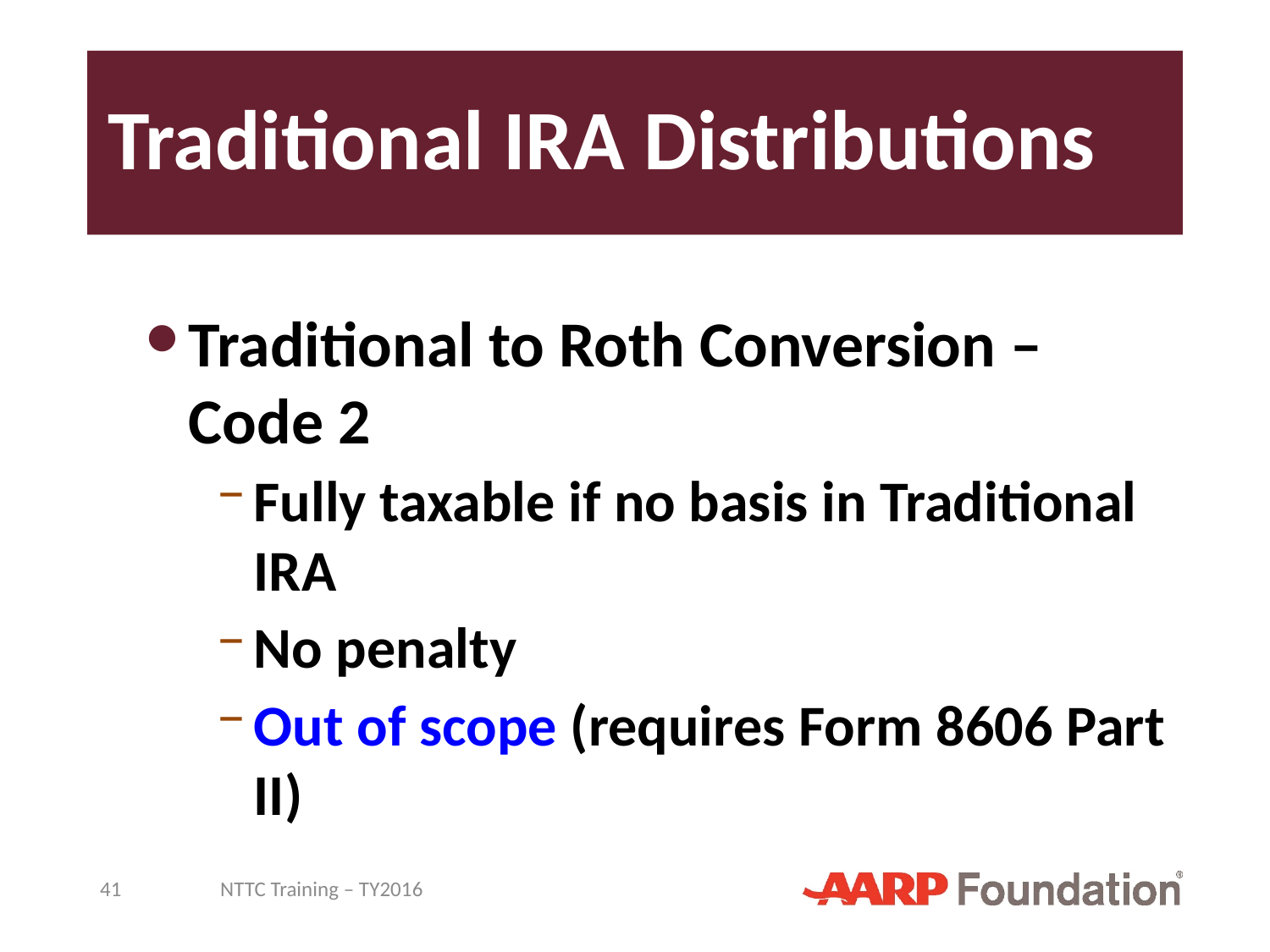

# Traditional IRA Distributions
Traditional to Roth Conversion – Code 2
Fully taxable if no basis in Traditional IRA
No penalty
Out of scope (requires Form 8606 Part II)

41
NTTC Training – TY2016